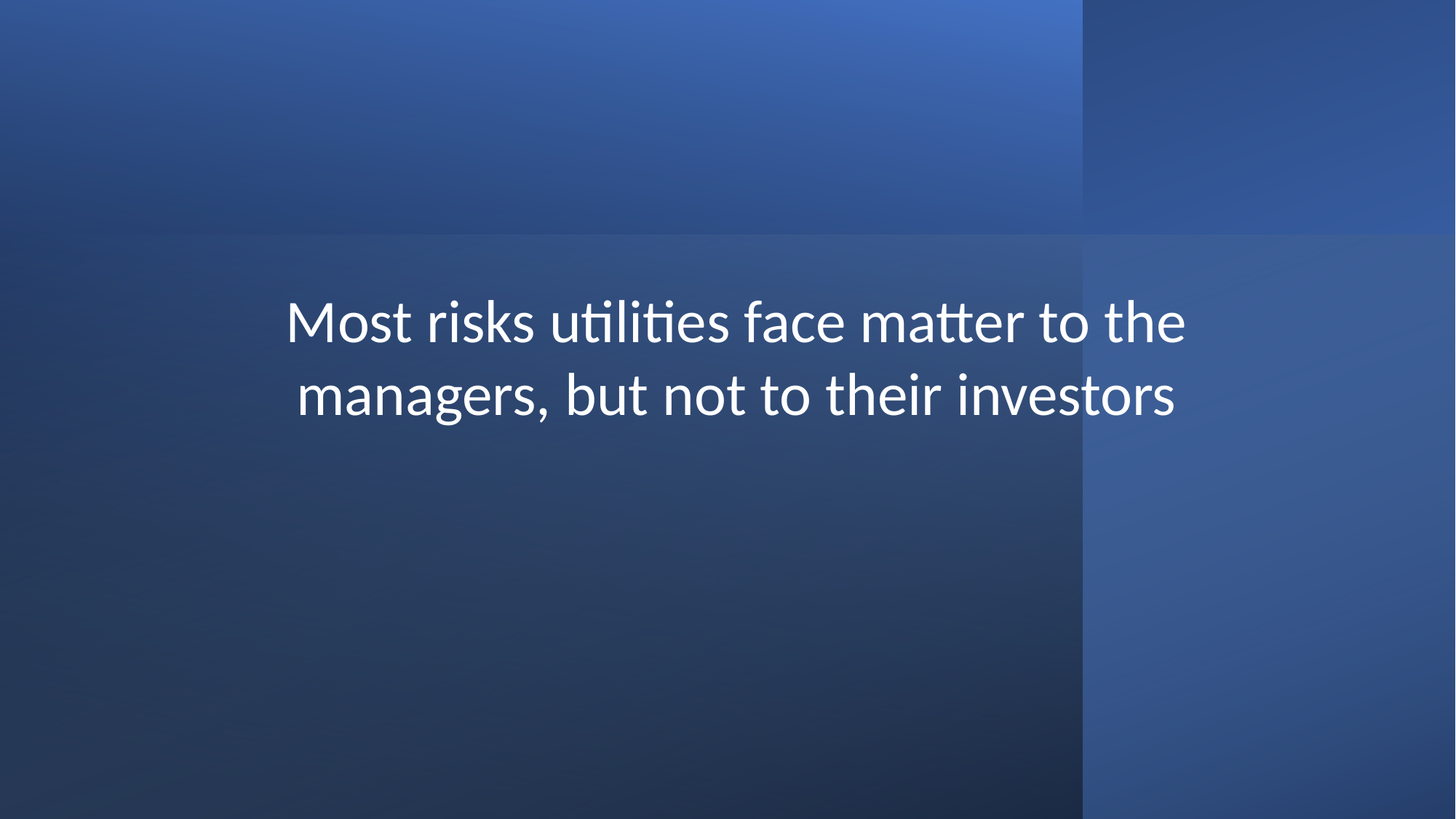

Most risks utilities face matter to the
managers, but not to their investors